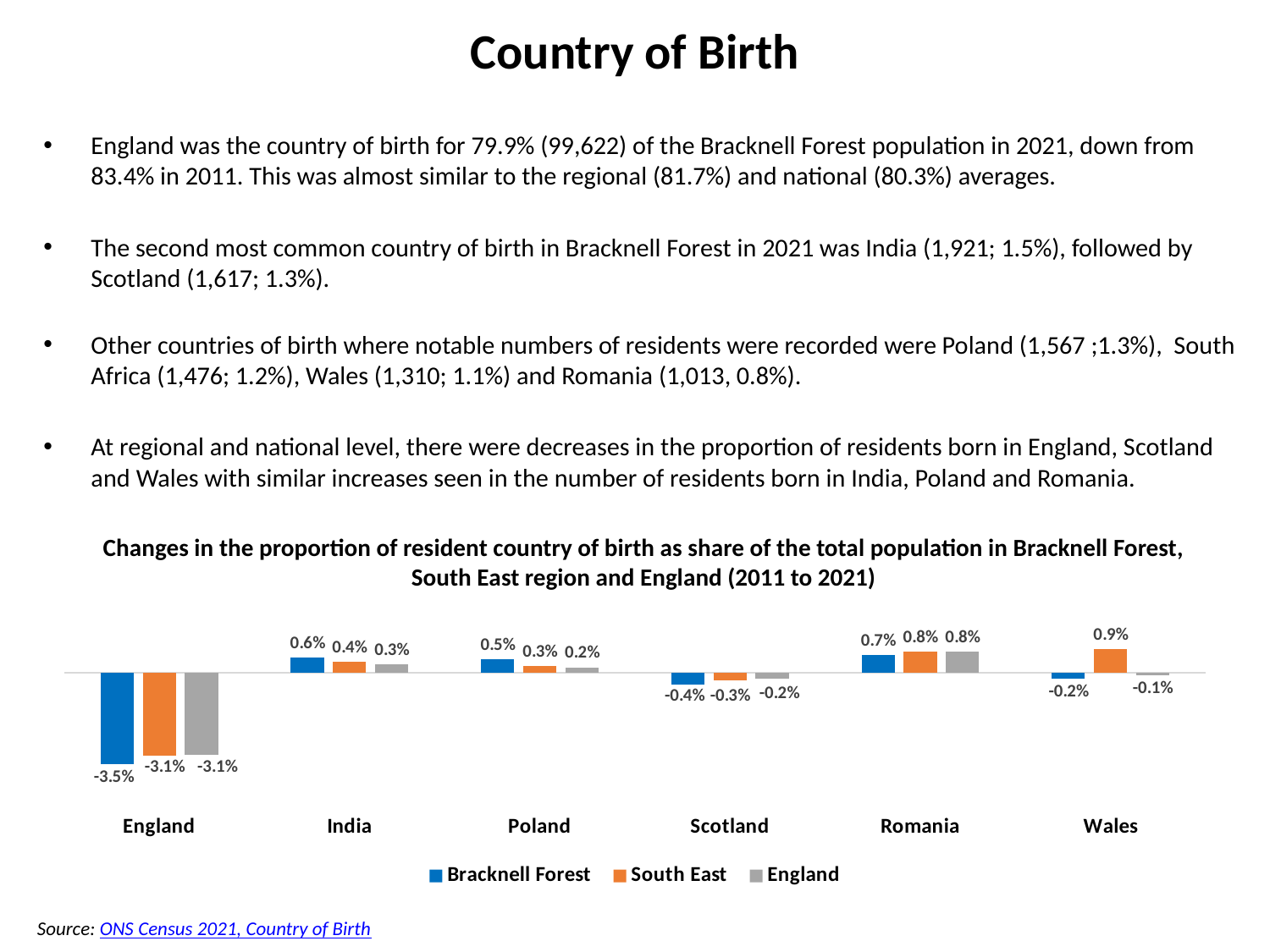

# Country of Birth
England was the country of birth for 79.9% (99,622) of the Bracknell Forest population in 2021, down from 83.4% in 2011. This was almost similar to the regional (81.7%) and national (80.3%) averages.

The second most common country of birth in Bracknell Forest in 2021 was India (1,921; 1.5%), followed by Scotland (1,617; 1.3%).
Other countries of birth where notable numbers of residents were recorded were Poland (1,567 ;1.3%),  South Africa (1,476; 1.2%), Wales (1,310; 1.1%) and Romania (1,013, 0.8%).

At regional and national level, there were decreases in the proportion of residents born in England, Scotland and Wales with similar increases seen in the number of residents born in India, Poland and Romania.

Changes in the proportion of resident country of birth as share of the total population in Bracknell Forest, South East region and England (2011 to 2021)

### Chart

| Category | Bracknell Forest | South East | England |
|---|---|---|---|
| England | -0.03460941931060235 | -0.03147132304499989 | -0.031163469443316272 |
| India | 0.005858216507461232 | 0.004171672205619809 | 0.0031851822934904385 |
| Poland | 0.005110900118169493 | 0.0027329651149093116 | 0.00213037876804628 |
| Scotland | -0.004443238638840536 | -0.002858708500604573 | -0.002282361322374209 |
| Romania | 0.006901502654272231 | 0.008050494154815057 | 0.007912873674286246 |
| Wales | -0.00205731622514726 | 0.009182842455063902 | -0.0010825976253606498 |
Source: ONS Census 2021, Country of Birth